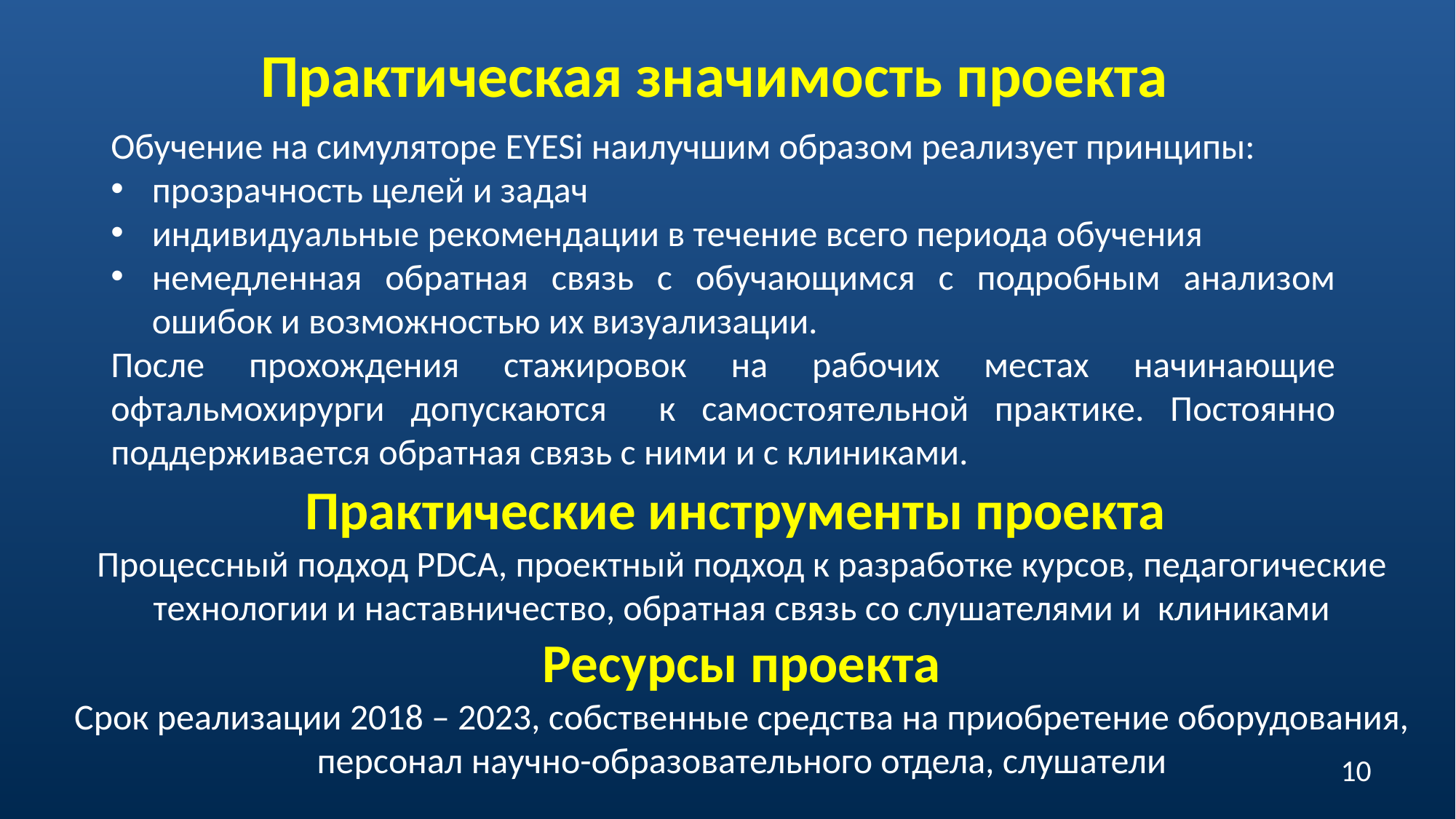

Практическая значимость проекта
Обучение на симуляторе EYESi наилучшим образом реализует принципы:
прозрачность целей и задач
индивидуальные рекомендации в течение всего периода обучения
немедленная обратная связь с обучающимся с подробным анализом ошибок и возможностью их визуализации.
После прохождения стажировок на рабочих местах начинающие офтальмохирурги допускаются  к самостоятельной практике. Постоянно поддерживается обратная связь с ними и с клиниками.

Практические инструменты проекта
Процессный подход PDCA, проектный подход к разработке курсов, педагогические технологии и наставничество, обратная связь со слушателями и  клиниками
Ресурсы проекта
Срок реализации 2018 – 2023, собственные средства на приобретение оборудования, персонал научно-образовательного отдела, слушатели
10